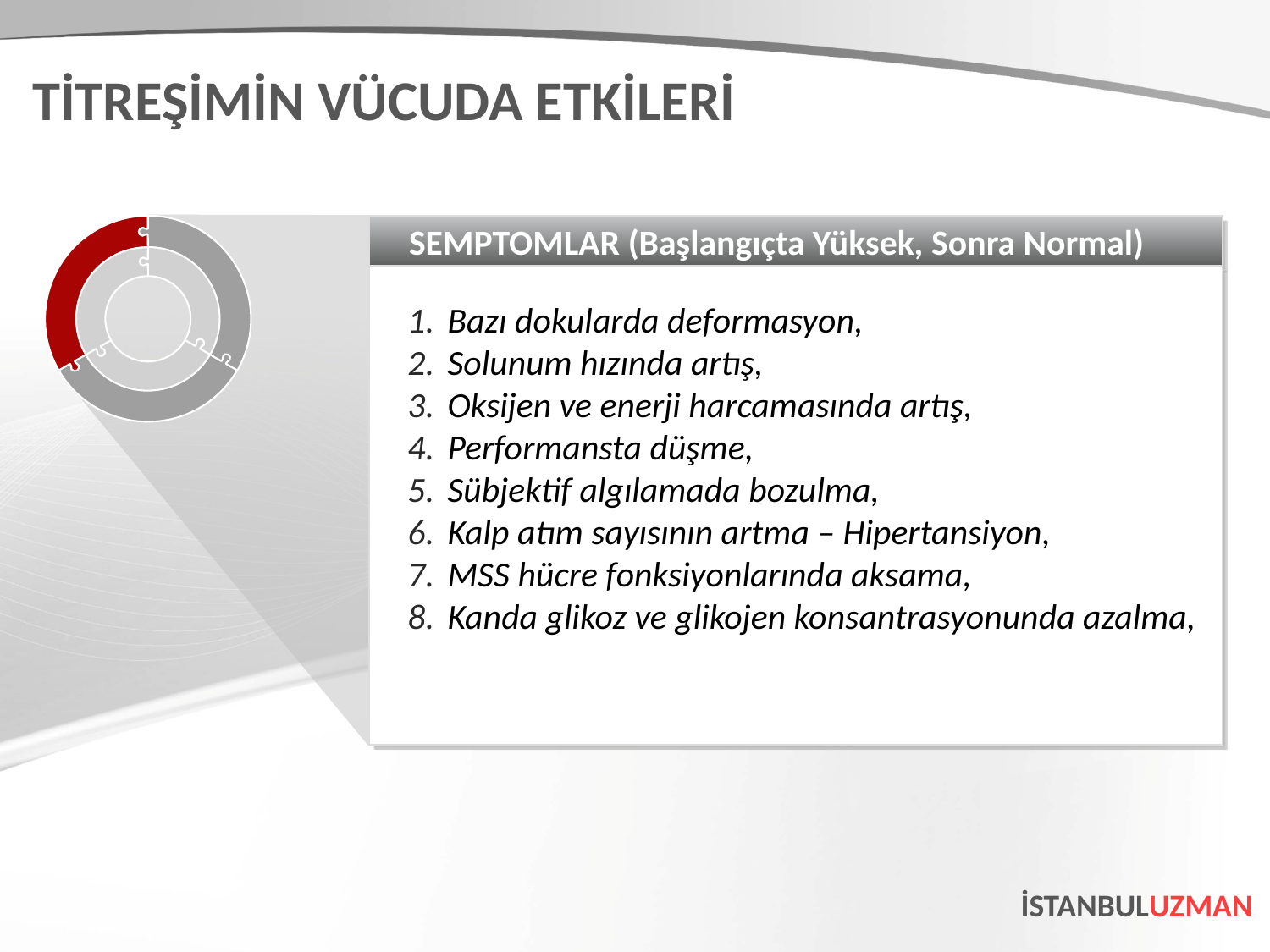

TİTREŞİMİN VÜCUDA ETKİLERİ

SEMPTOMLAR (Başlangıçta Yüksek, Sonra Normal)

Bazı dokularda deformasyon,
Solunum hızında artış,
Oksijen ve enerji harcamasında artış,
Performansta düşme,
Sübjektif algılamada bozulma,
Kalp atım sayısının artma – Hipertansiyon,
MSS hücre fonksiyonlarında aksama,
Kanda glikoz ve glikojen konsantrasyonunda azalma,
İSTANBULUZMAN